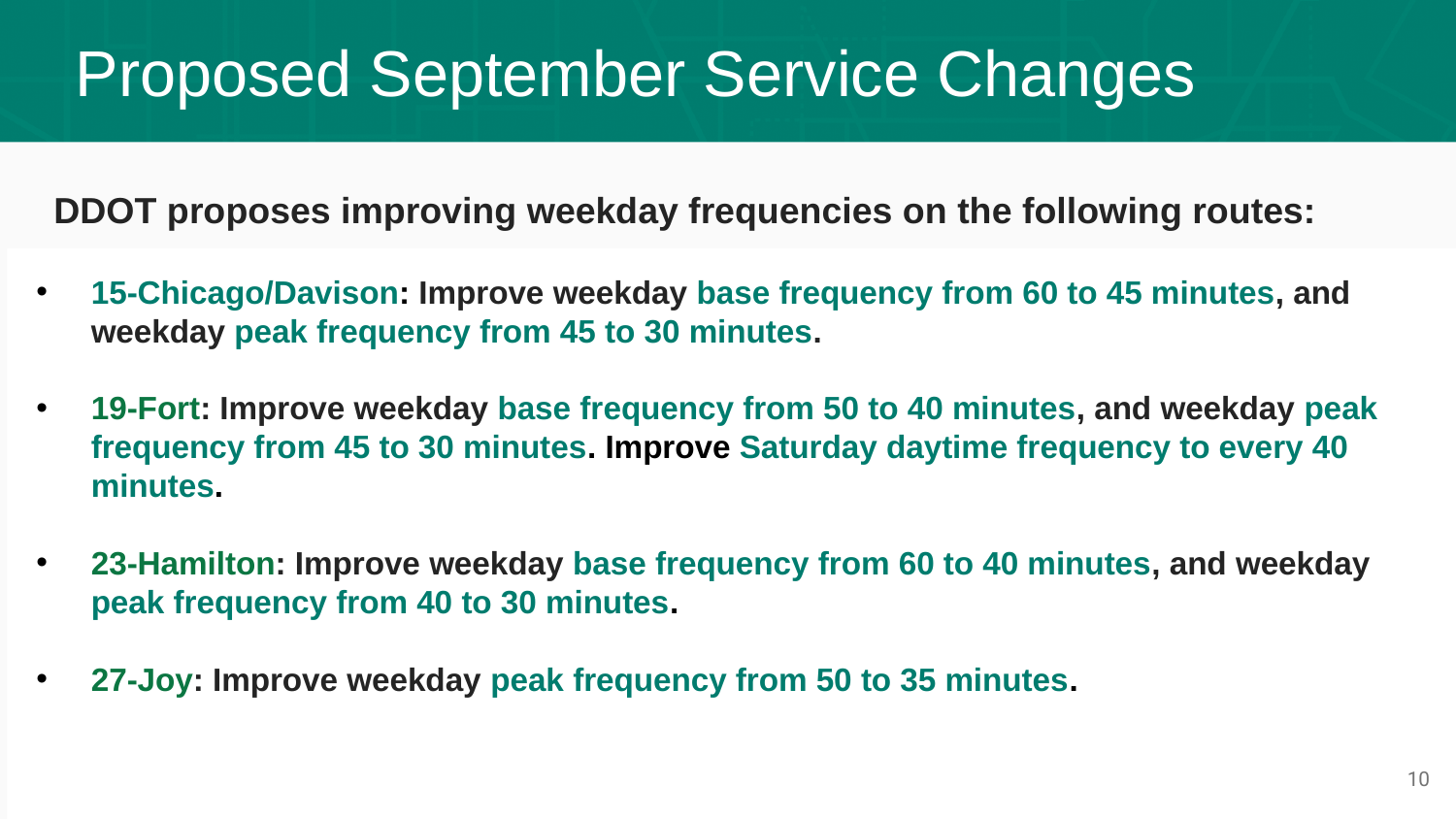

# Proposed September Service Changes
DDOT proposes improving weekday frequencies on the following routes:
15-Chicago/Davison: Improve weekday base frequency from 60 to 45 minutes, and weekday peak frequency from 45 to 30 minutes.

19-Fort: Improve weekday base frequency from 50 to 40 minutes, and weekday peak frequency from 45 to 30 minutes. Improve Saturday daytime frequency to every 40 minutes.

23-Hamilton: Improve weekday base frequency from 60 to 40 minutes, and weekday peak frequency from 40 to 30 minutes.

27-Joy: Improve weekday peak frequency from 50 to 35 minutes.

10